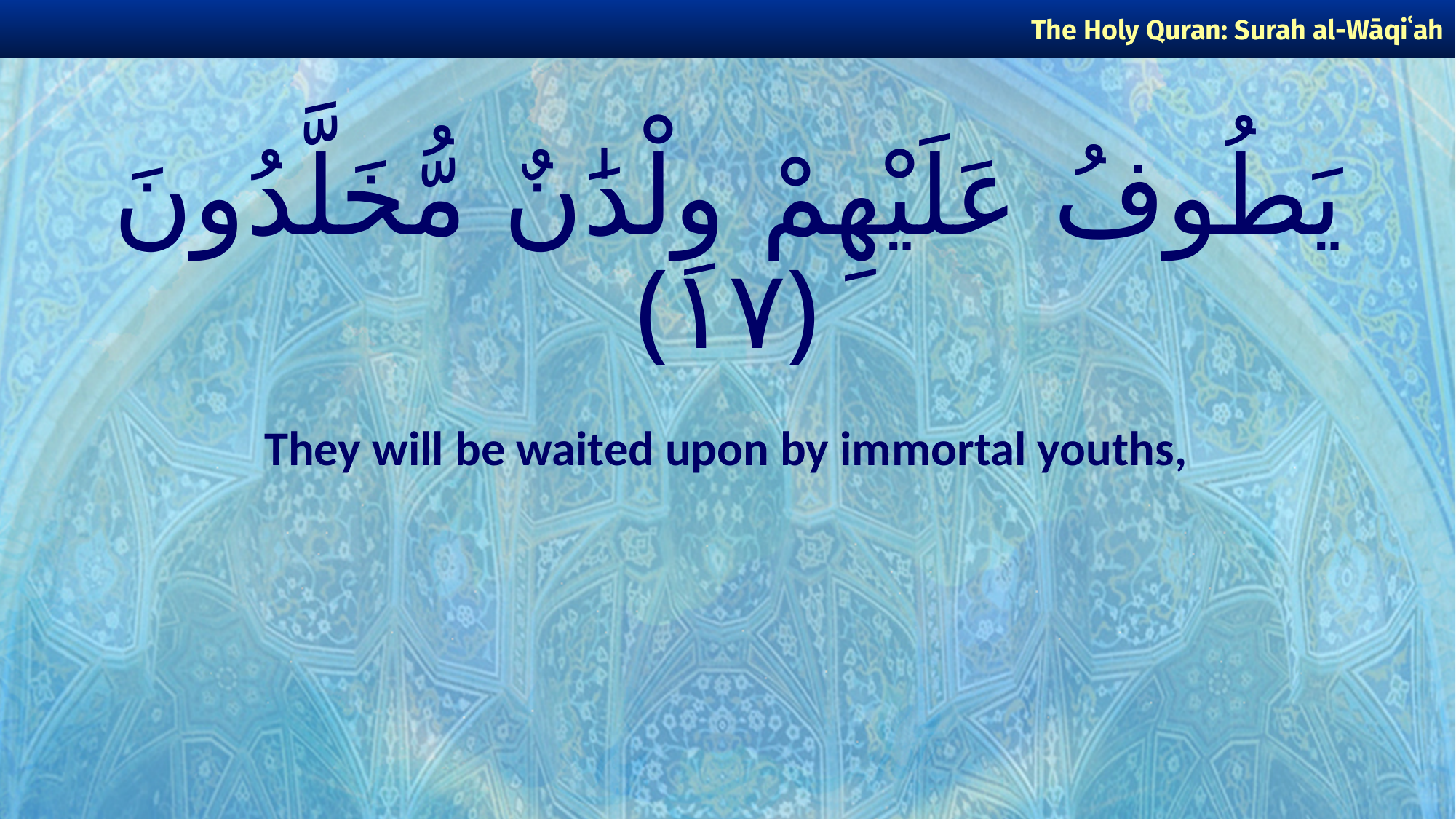

The Holy Quran: Surah al-Wāqiʿah
# يَطُوفُ عَلَيْهِمْ وِلْدَٰنٌ مُّخَلَّدُونَ ﴿١٧﴾
They will be waited upon by immortal youths,